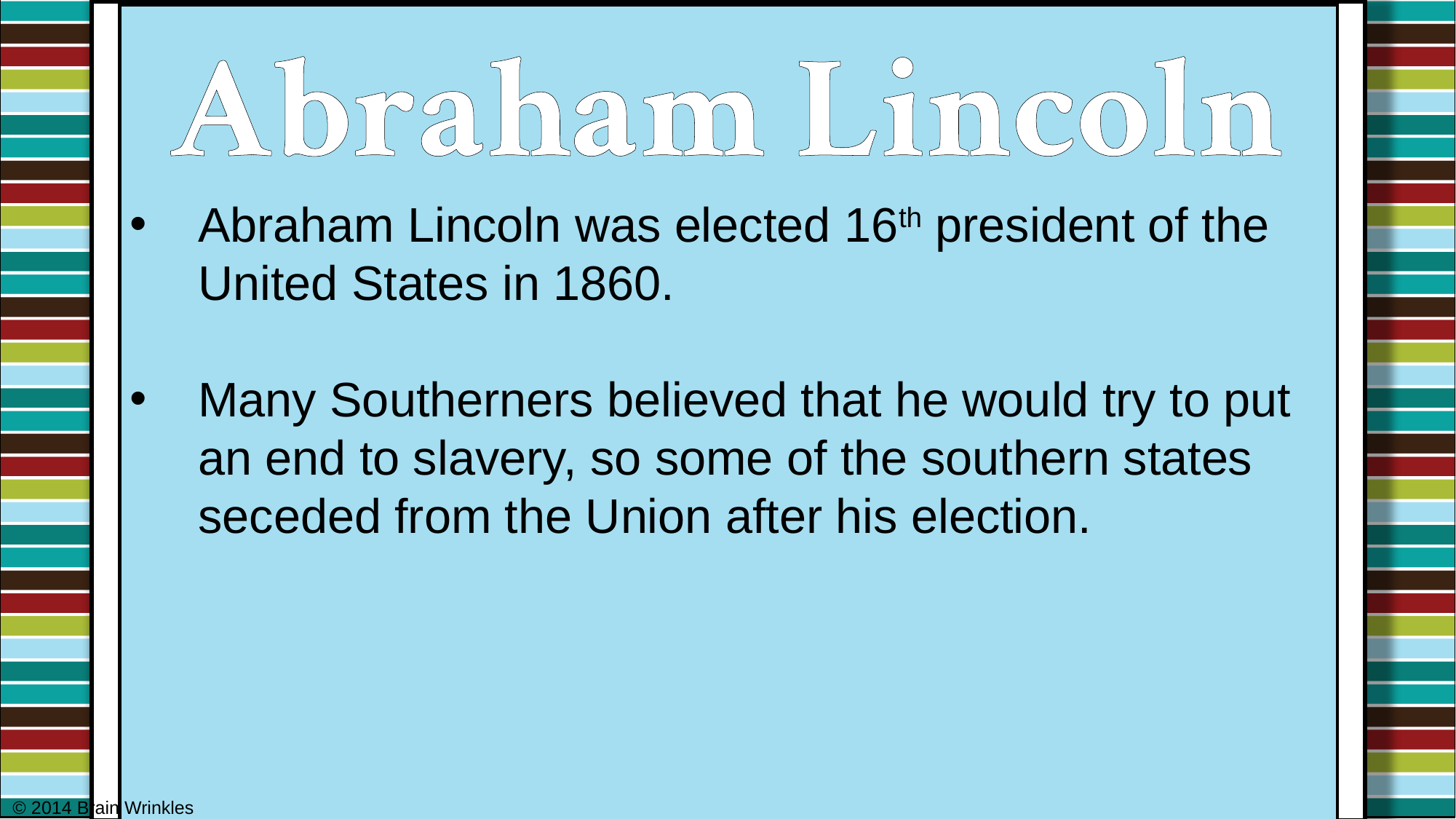

Abraham Lincoln

Abraham Lincoln was elected 16th president of the United States in 1860.

Many Southerners believed that he would try to put an end to slavery, so some of the southern states seceded from the Union after his election.

© 2014 Brain Wrinkles